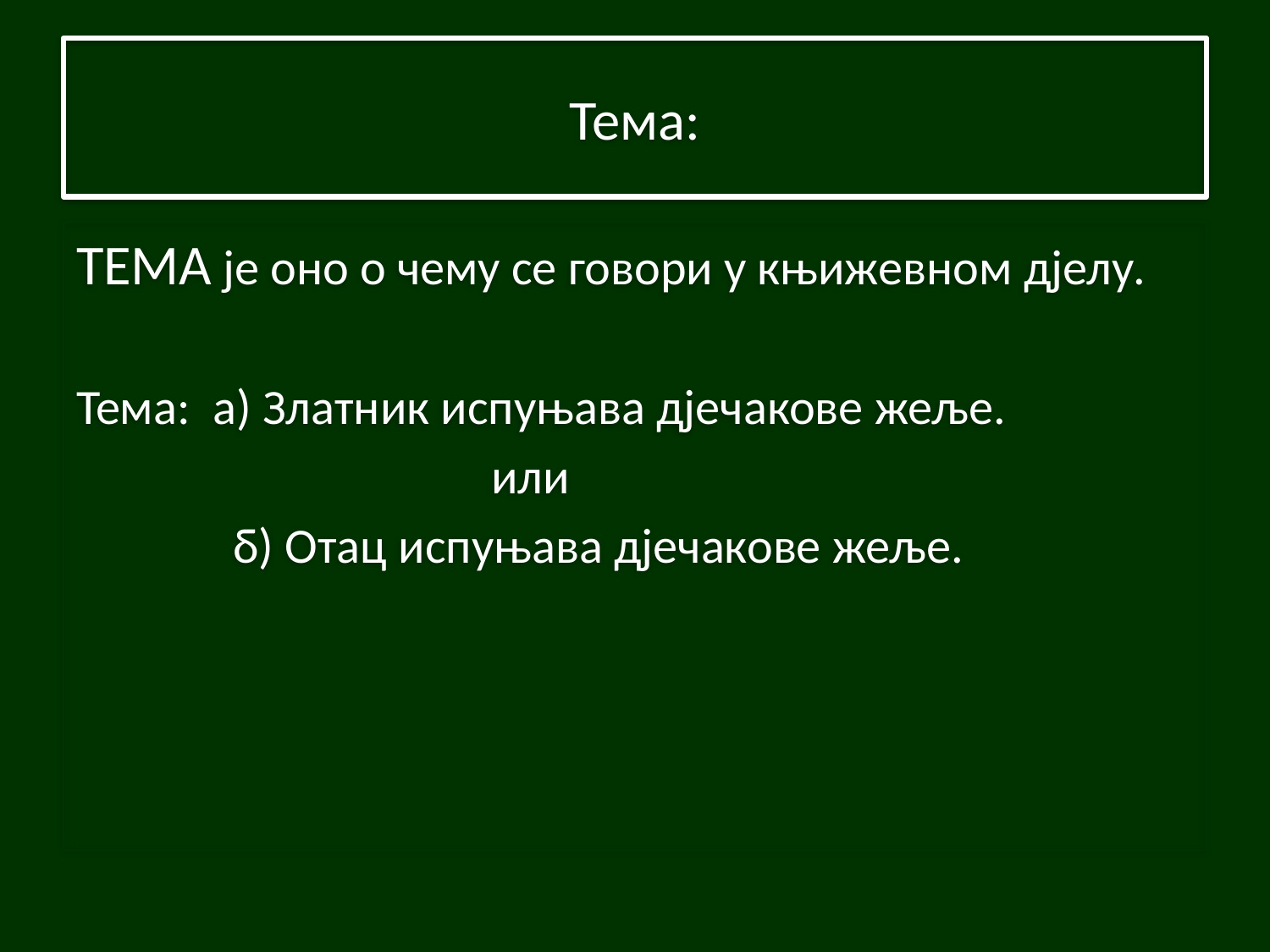

# Тема:
ТЕМА је оно о чему се говори у књижевном дјелу.

Тема:  а) Златник испуњава дјечакове жеље.
                                     или
              б) Отац испуњава дјечакове жеље.